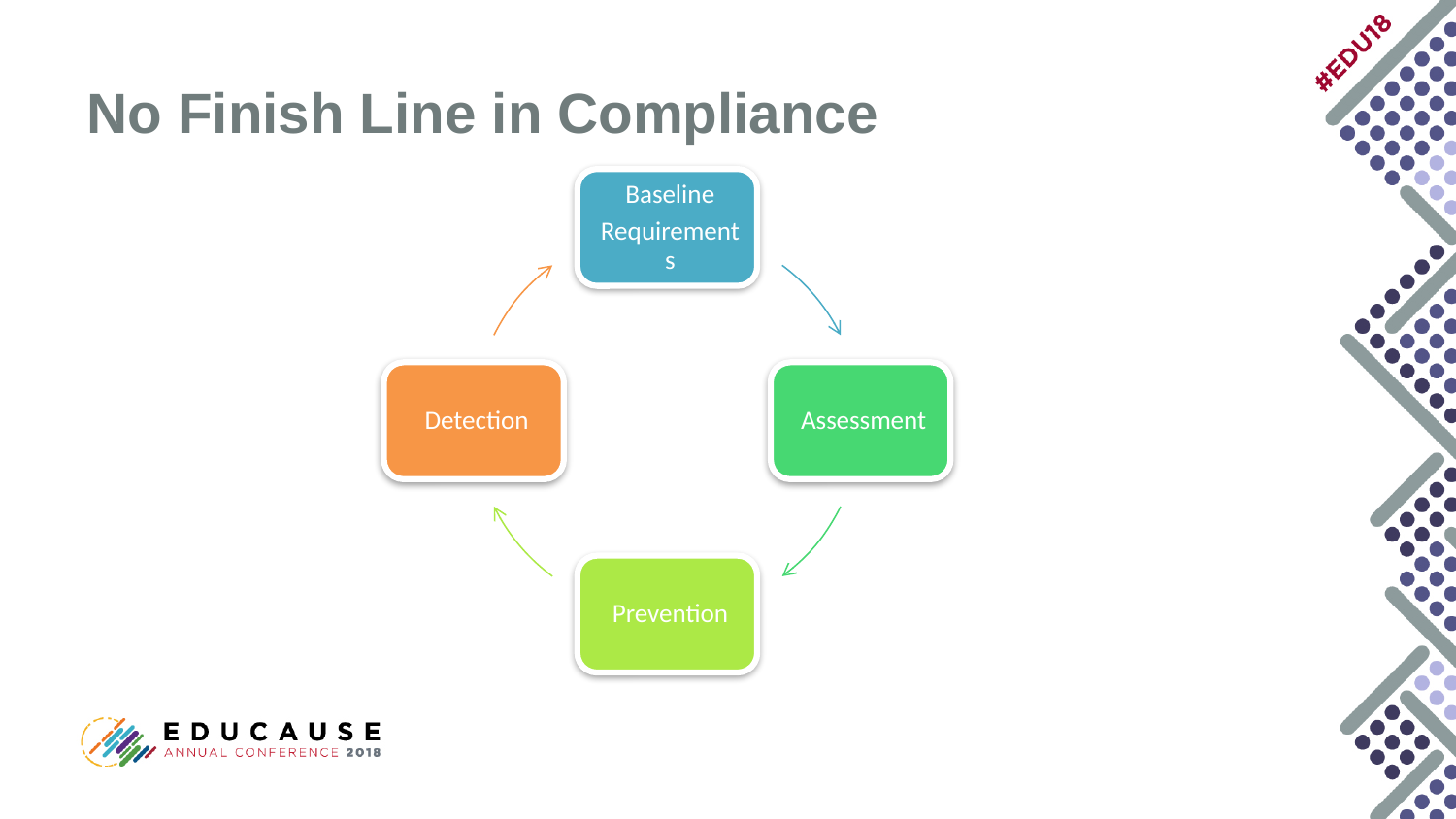

# No Finish Line in Compliance
Baseline
Requirements
Assessment
Prevention
Detection